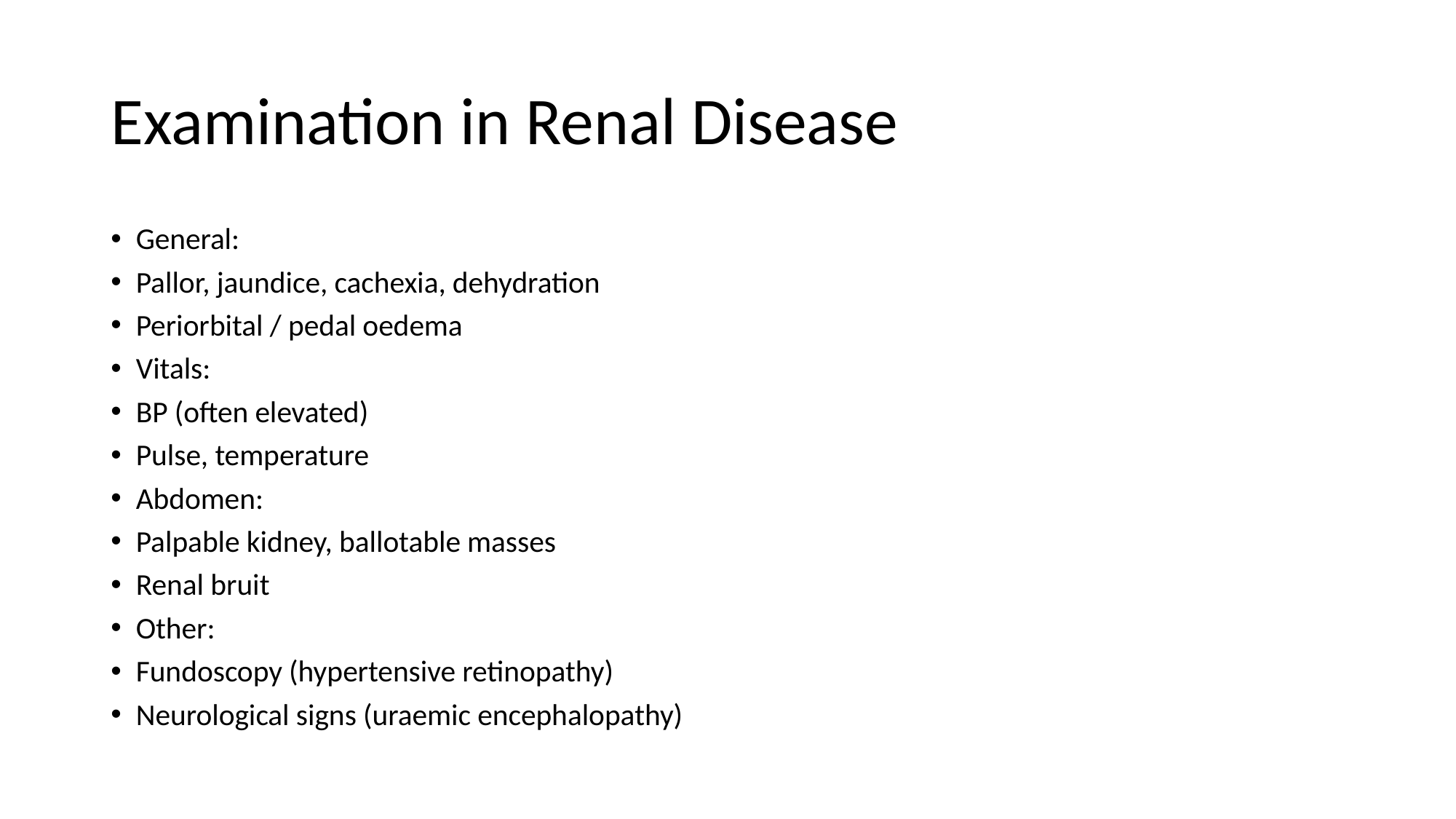

# Examination in Renal Disease
General:
Pallor, jaundice, cachexia, dehydration
Periorbital / pedal oedema
Vitals:
BP (often elevated)
Pulse, temperature
Abdomen:
Palpable kidney, ballotable masses
Renal bruit
Other:
Fundoscopy (hypertensive retinopathy)
Neurological signs (uraemic encephalopathy)